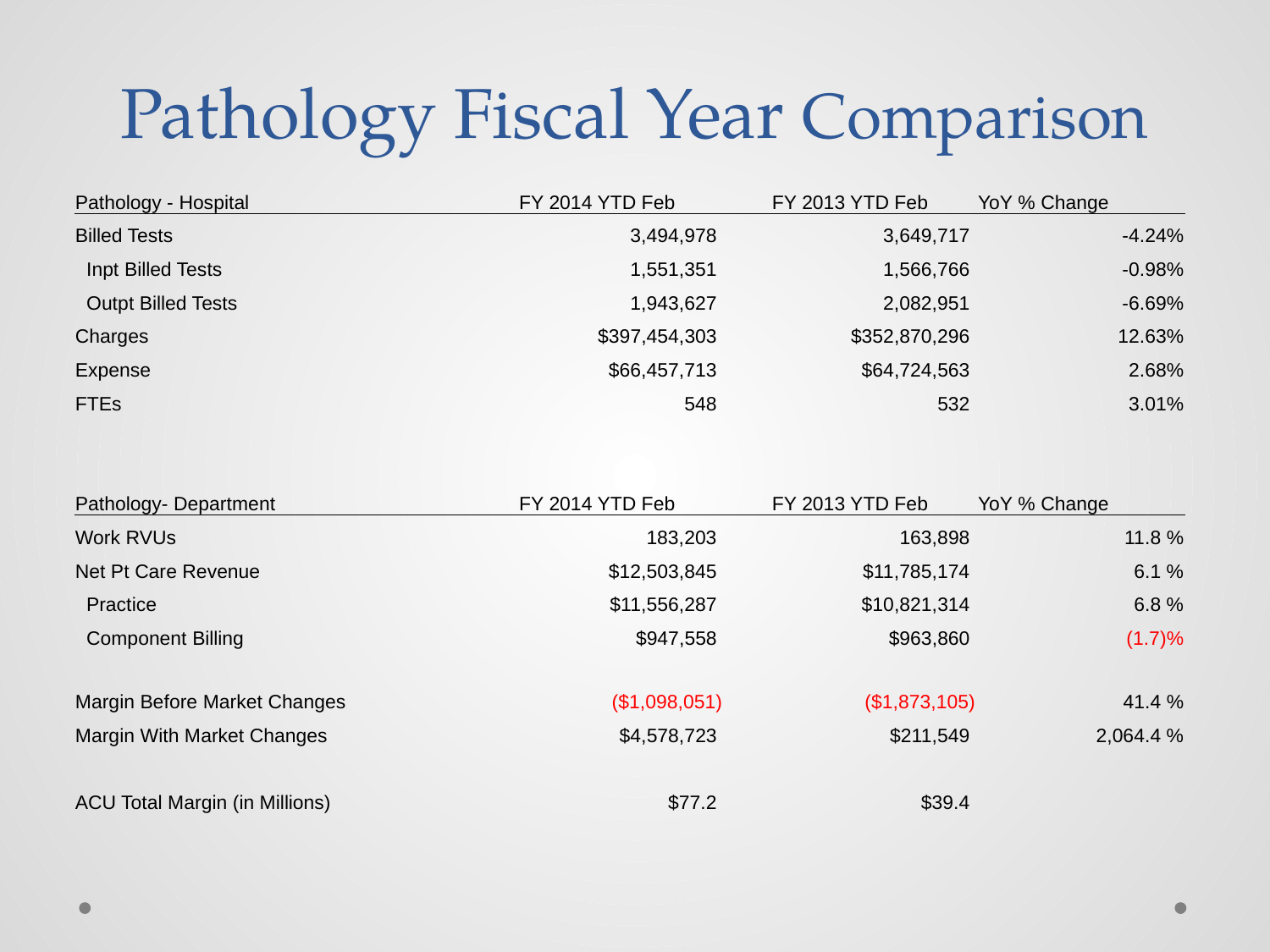

# Pathology Fiscal Year Comparison
| Pathology - Hospital | FY 2014 YTD Feb | FY 2013 YTD Feb | YoY % Change |
| --- | --- | --- | --- |
| Billed Tests | 3,494,978 | 3,649,717 | -4.24% |
| Inpt Billed Tests | 1,551,351 | 1,566,766 | -0.98% |
| Outpt Billed Tests | 1,943,627 | 2,082,951 | -6.69% |
| Charges | $397,454,303 | $352,870,296 | 12.63% |
| Expense | $66,457,713 | $64,724,563 | 2.68% |
| FTEs | 548 | 532 | 3.01% |
|  |  |  |  |
|  |  |  |  |
| Pathology- Department | FY 2014 YTD Feb | FY 2013 YTD Feb | YoY % Change |
| Work RVUs | 183,203 | 163,898 | 11.8 % |
| Net Pt Care Revenue | $12,503,845 | $11,785,174 | 6.1 % |
| Practice | $11,556,287 | $10,821,314 | 6.8 % |
| Component Billing | $947,558 | $963,860 | (1.7)% |
| Margin Before Market Changes | ($1,098,051) | ($1,873,105) | 41.4 % |
| Margin With Market Changes | $4,578,723 | $211,549 | 2,064.4 % |
|  |  |  |  |
| ACU Total Margin (in Millions) | $77.2 | $39.4 |  |